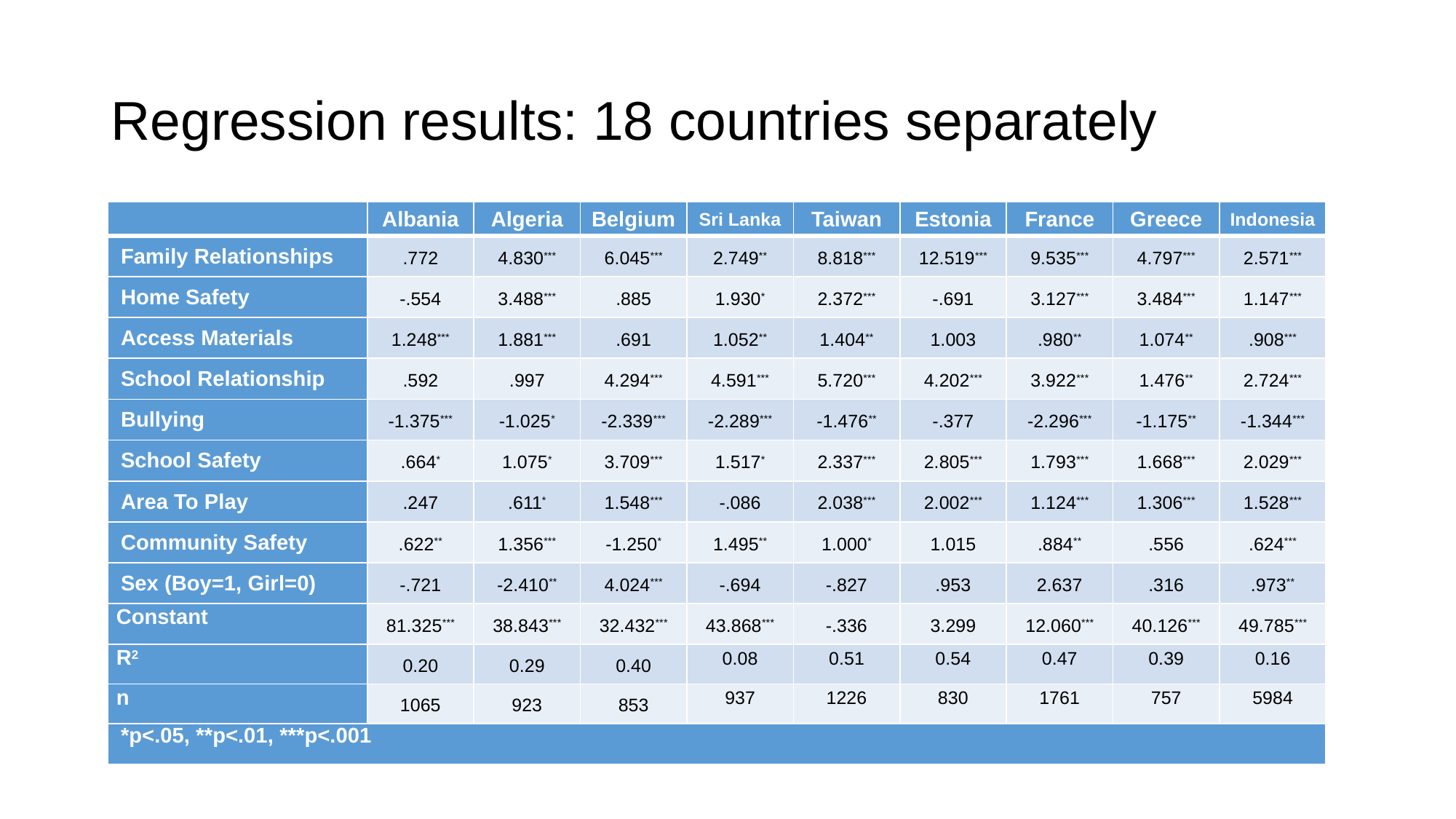

# Regression results: 18 countries separately
|  | Albania | Algeria | Belgium | Sri Lanka | Taiwan | Estonia | France | Greece | Indonesia |
| --- | --- | --- | --- | --- | --- | --- | --- | --- | --- |
| Family Relationships | .772 | 4.830\*\*\* | 6.045\*\*\* | 2.749\*\* | 8.818\*\*\* | 12.519\*\*\* | 9.535\*\*\* | 4.797\*\*\* | 2.571\*\*\* |
| Home Safety | -.554 | 3.488\*\*\* | .885 | 1.930\* | 2.372\*\*\* | -.691 | 3.127\*\*\* | 3.484\*\*\* | 1.147\*\*\* |
| Access Materials | 1.248\*\*\* | 1.881\*\*\* | .691 | 1.052\*\* | 1.404\*\* | 1.003 | .980\*\* | 1.074\*\* | .908\*\*\* |
| School Relationship | .592 | .997 | 4.294\*\*\* | 4.591\*\*\* | 5.720\*\*\* | 4.202\*\*\* | 3.922\*\*\* | 1.476\*\* | 2.724\*\*\* |
| Bullying | -1.375\*\*\* | -1.025\* | -2.339\*\*\* | -2.289\*\*\* | -1.476\*\* | -.377 | -2.296\*\*\* | -1.175\*\* | -1.344\*\*\* |
| School Safety | .664\* | 1.075\* | 3.709\*\*\* | 1.517\* | 2.337\*\*\* | 2.805\*\*\* | 1.793\*\*\* | 1.668\*\*\* | 2.029\*\*\* |
| Area To Play | .247 | .611\* | 1.548\*\*\* | -.086 | 2.038\*\*\* | 2.002\*\*\* | 1.124\*\*\* | 1.306\*\*\* | 1.528\*\*\* |
| Community Safety | .622\*\* | 1.356\*\*\* | -1.250\* | 1.495\*\* | 1.000\* | 1.015 | .884\*\* | .556 | .624\*\*\* |
| Sex (Boy=1, Girl=0) | -.721 | -2.410\*\* | 4.024\*\*\* | -.694 | -.827 | .953 | 2.637 | .316 | .973\*\* |
| Constant | 81.325\*\*\* | 38.843\*\*\* | 32.432\*\*\* | 43.868\*\*\* | -.336 | 3.299 | 12.060\*\*\* | 40.126\*\*\* | 49.785\*\*\* |
| R2 | 0.20 | 0.29 | 0.40 | 0.08 | 0.51 | 0.54 | 0.47 | 0.39 | 0.16 |
| n | 1065 | 923 | 853 | 937 | 1226 | 830 | 1761 | 757 | 5984 |
| \*p<.05, \*\*p<.01, \*\*\*p<.001 |  |  |  |  |  |  |  |  |  |